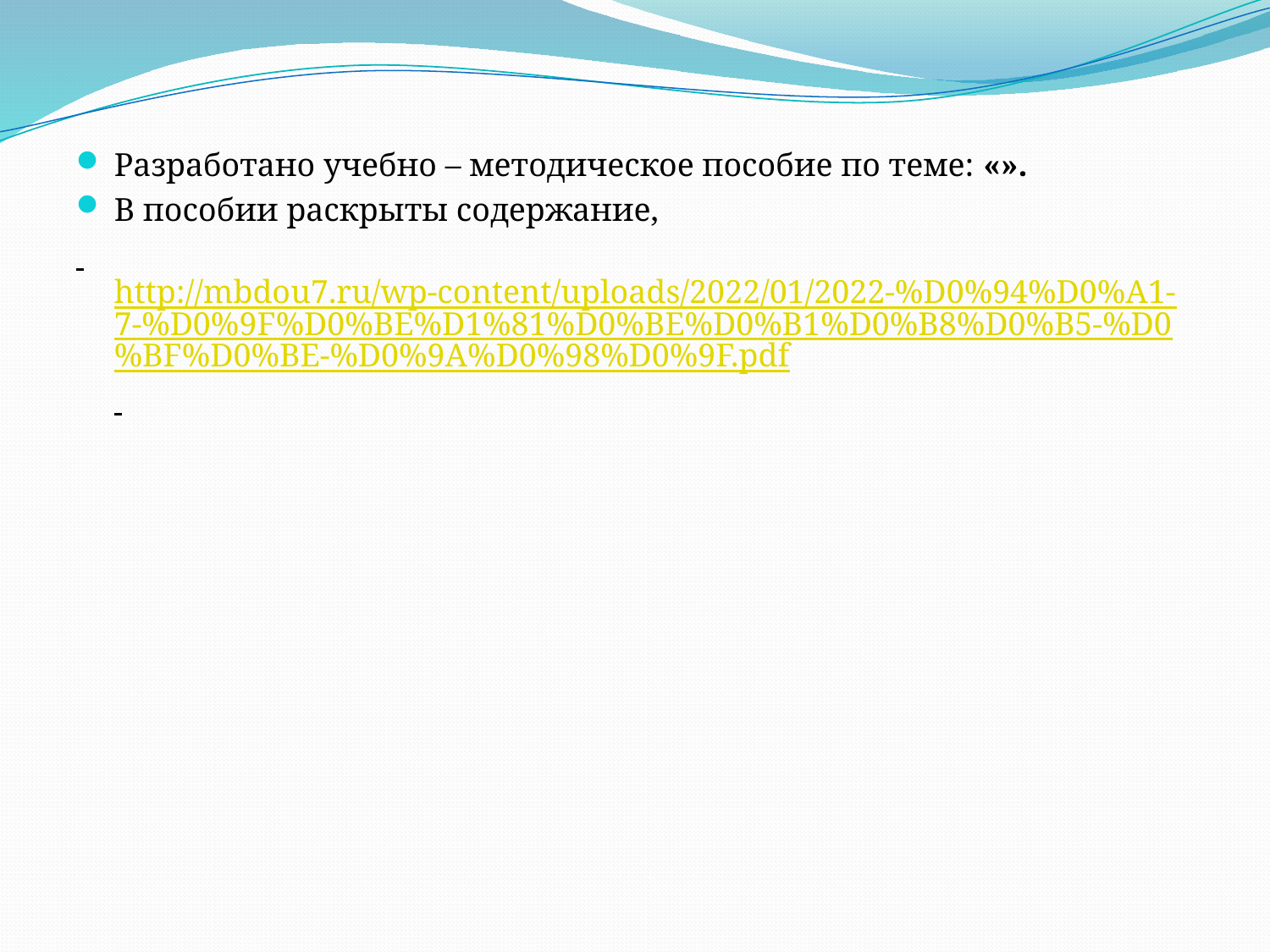

Разработано учебно – методическое пособие по теме: «».
В пособии раскрыты содержание,
 http://mbdou7.ru/wp-content/uploads/2022/01/2022-%D0%94%D0%A1-7-%D0%9F%D0%BE%D1%81%D0%BE%D0%B1%D0%B8%D0%B5-%D0%BF%D0%BE-%D0%9A%D0%98%D0%9F.pdf